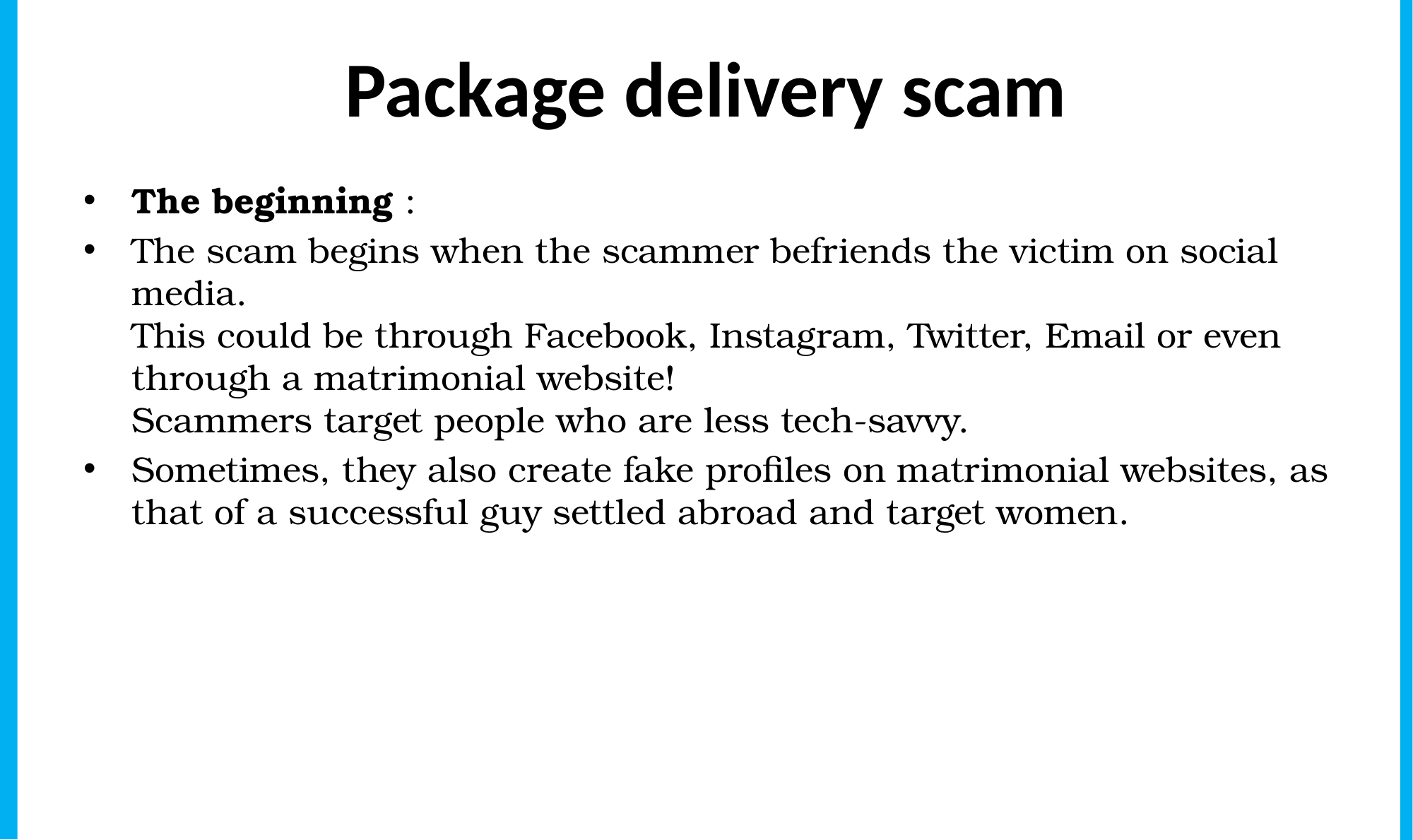

# Package delivery scam
The beginning :
The scam begins when the scammer befriends the victim on social media.
This could be through Facebook, Instagram, Twitter, Email or even through a matrimonial website!
Scammers target people who are less tech-savvy.
Sometimes, they also create fake profiles on matrimonial websites, as that of a successful guy settled abroad and target women.